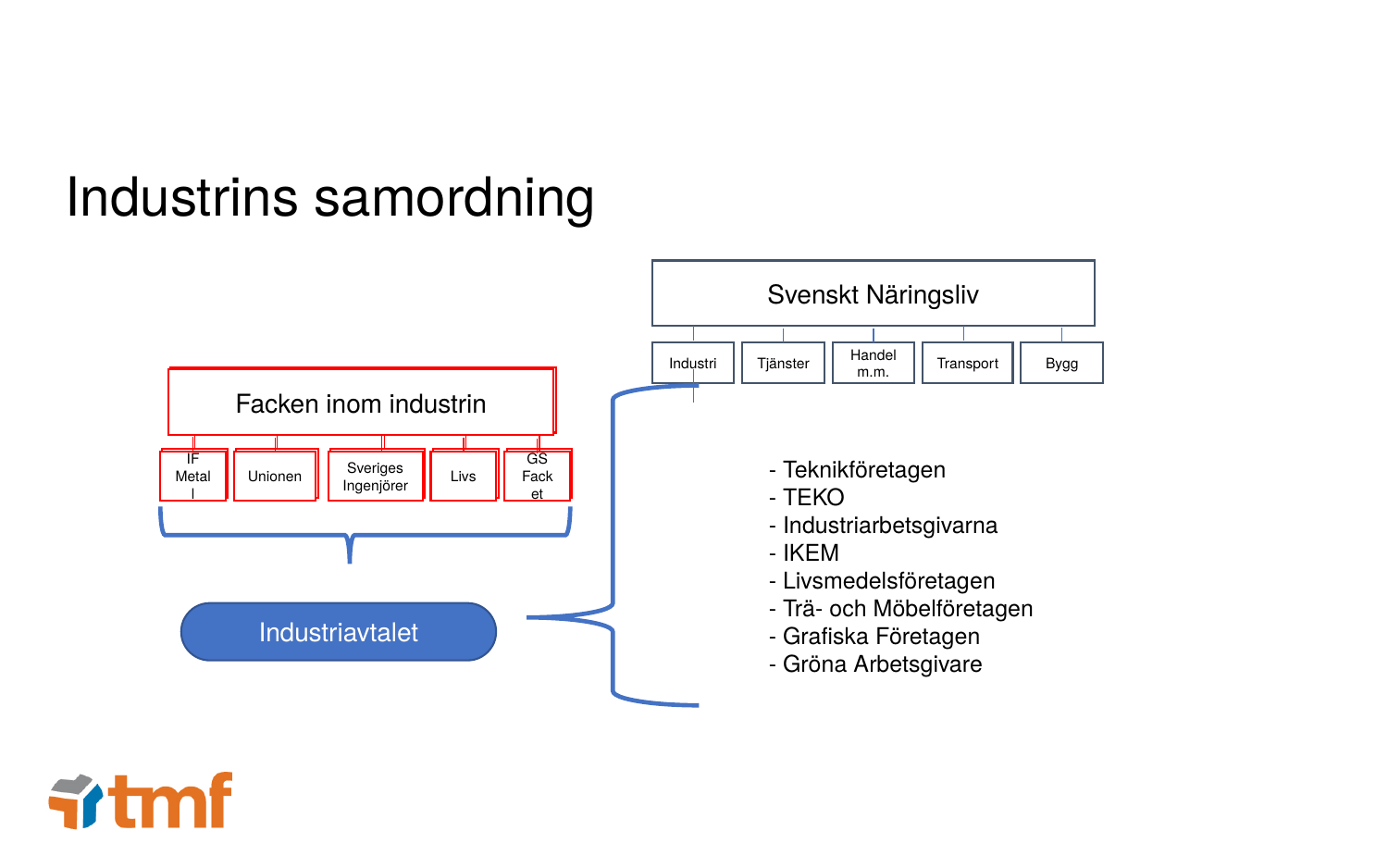

# Industrins samordning
Svenskt Näringsliv

Industri
Tjänster
Handel m.m.
Transport
Bygg
Facken inom industrin
IF Metall
Unionen
Sveriges
Ingenjörer
Livs
GS Facket
Facken inom industrin
IF Metall
Unionen
Sveriges
Ingenjörer
Livs
GS Facket

- Teknikföretagen
- TEKO
- Industriarbetsgivarna
- IKEM
- Livsmedelsföretagen
- Trä- och Möbelföretagen
- Grafiska Företagen
- Gröna Arbetsgivare

Industriavtalet